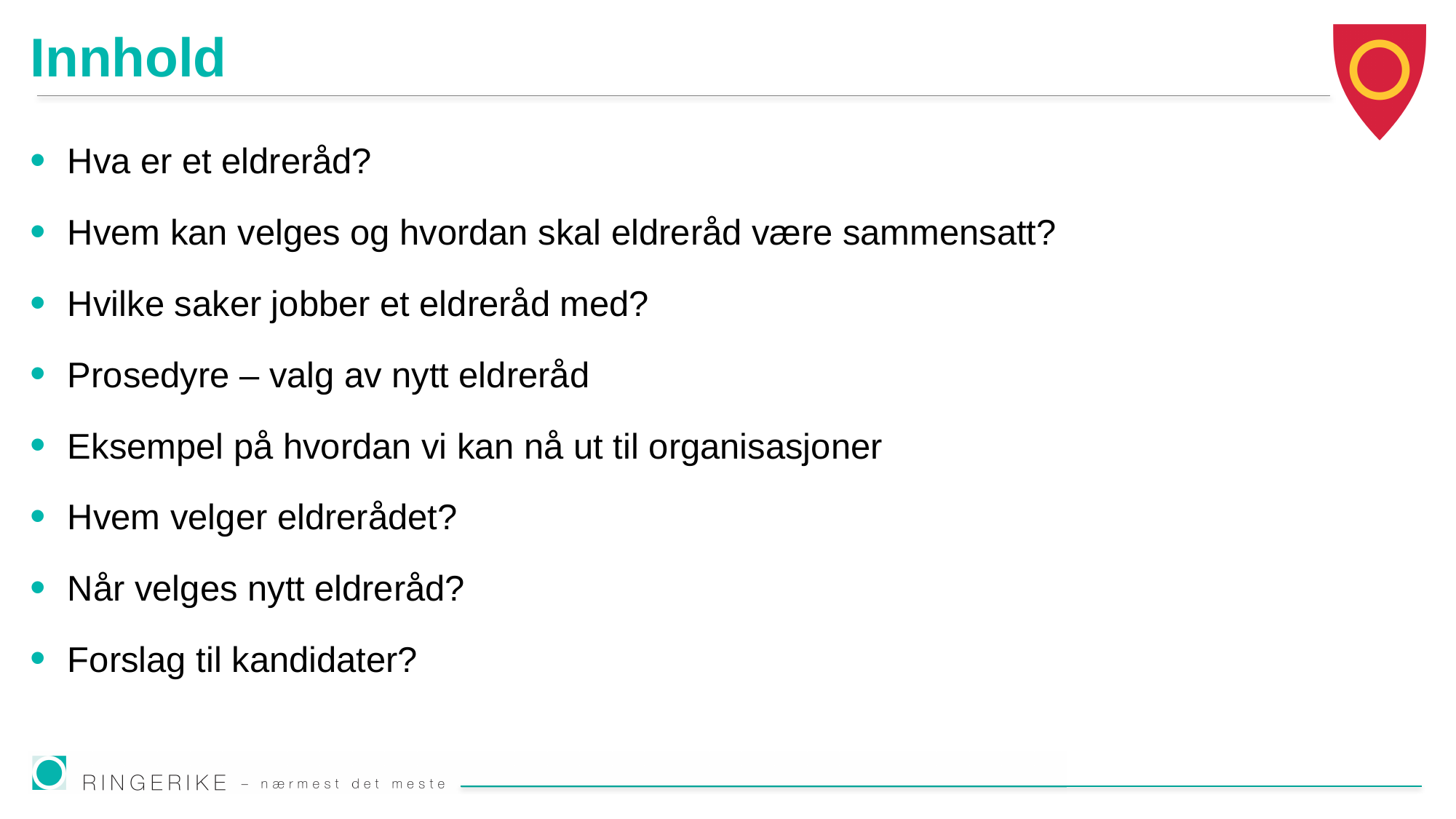

# Innhold
Hva er et eldreråd?
Hvem kan velges og hvordan skal eldreråd være sammensatt?
Hvilke saker jobber et eldreråd med?
Prosedyre – valg av nytt eldreråd
Eksempel på hvordan vi kan nå ut til organisasjoner
Hvem velger eldrerådet?
Når velges nytt eldreråd?
Forslag til kandidater?